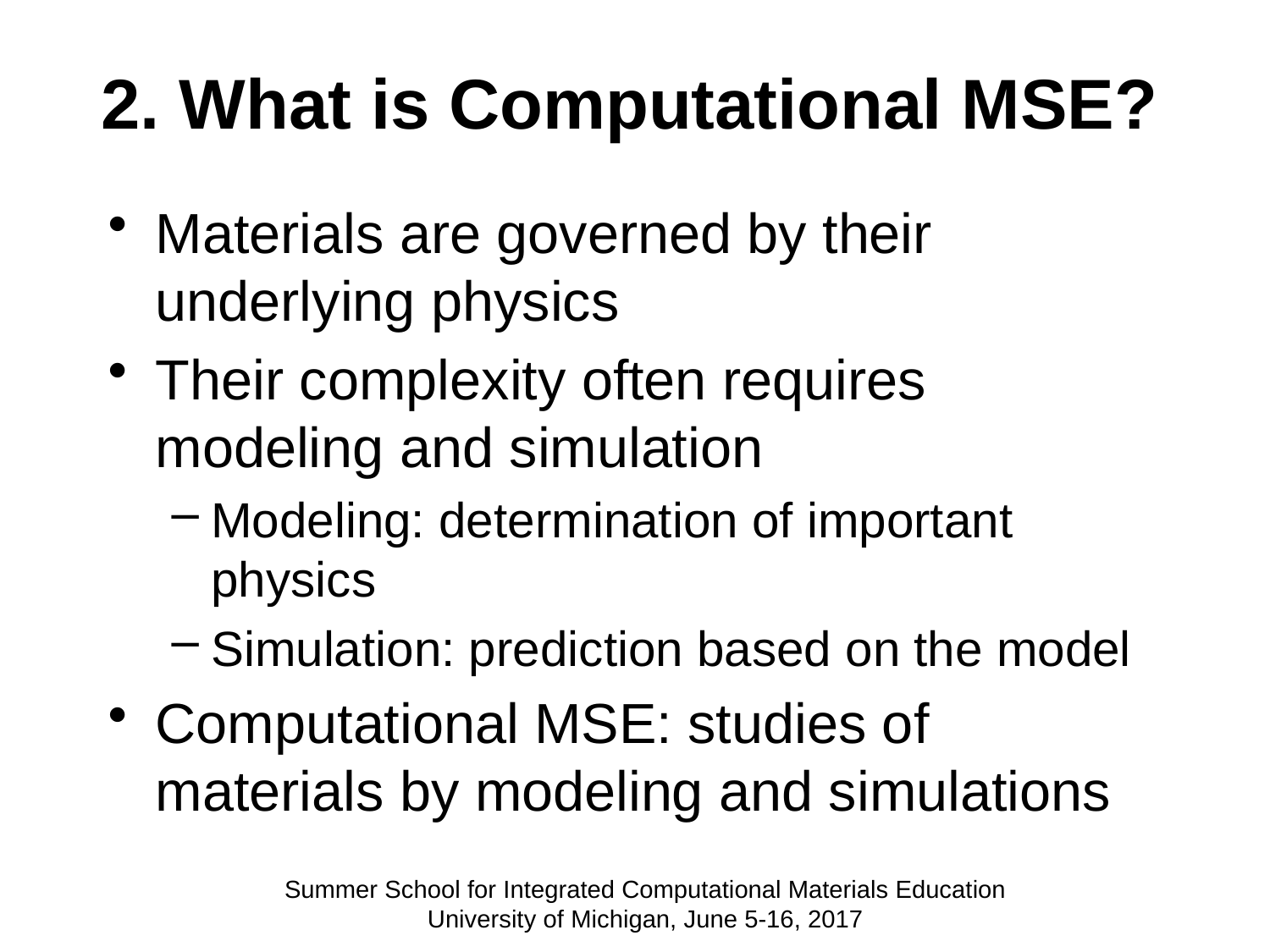

# 2. What is Computational MSE?
Materials are governed by their underlying physics
Their complexity often requires modeling and simulation
Modeling: determination of important physics
Simulation: prediction based on the model
Computational MSE: studies of materials by modeling and simulations
Summer School for Integrated Computational Materials Education University of Michigan, June 5-16, 2017